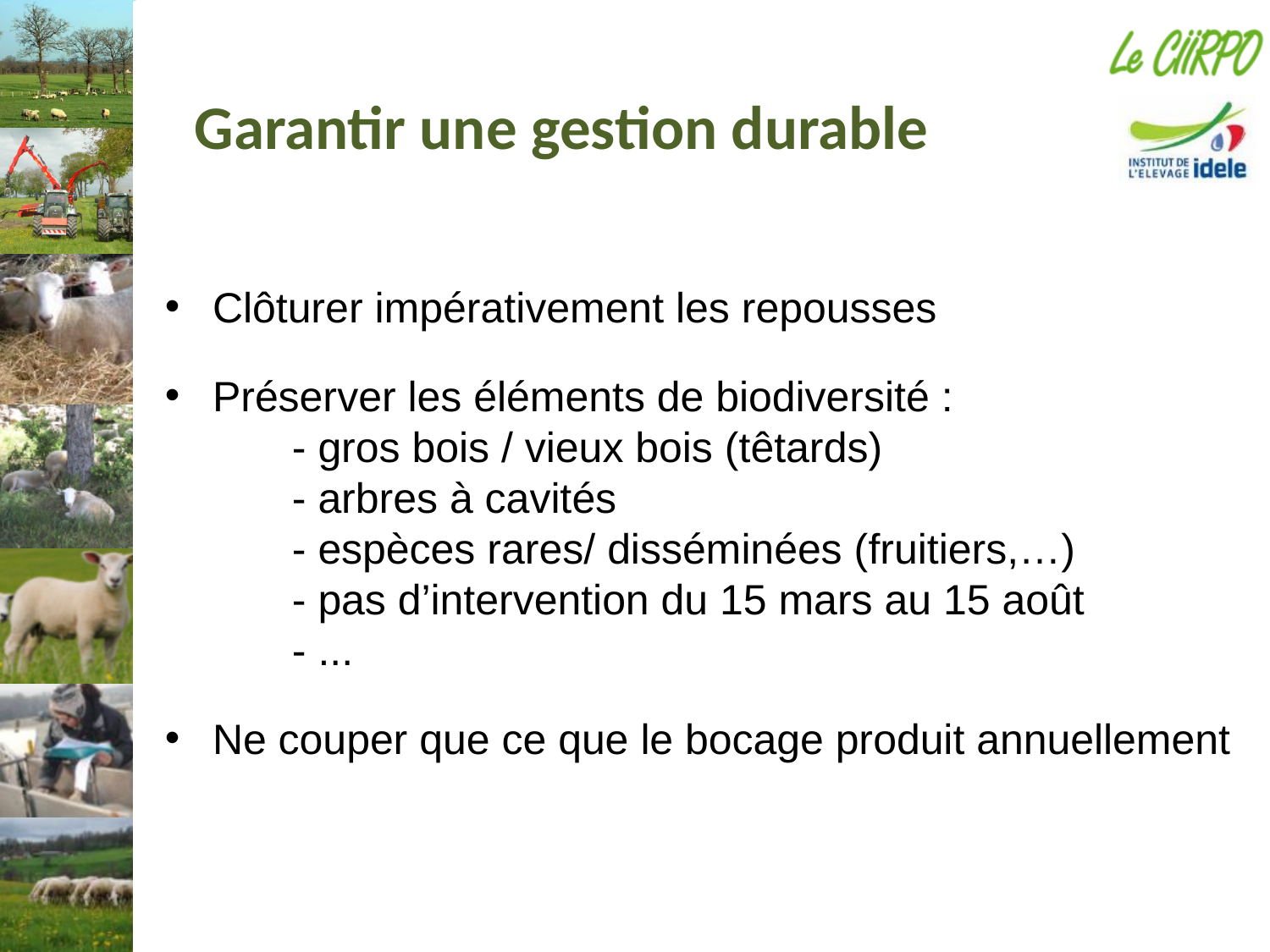

Garantir une gestion durable
Clôturer impérativement les repousses

Préserver les éléments de biodiversité :
	- gros bois / vieux bois (têtards)
	- arbres à cavités
	- espèces rares/ disséminées (fruitiers,…)
	- pas d’intervention du 15 mars au 15 août
	- ...

Ne couper que ce que le bocage produit annuellement